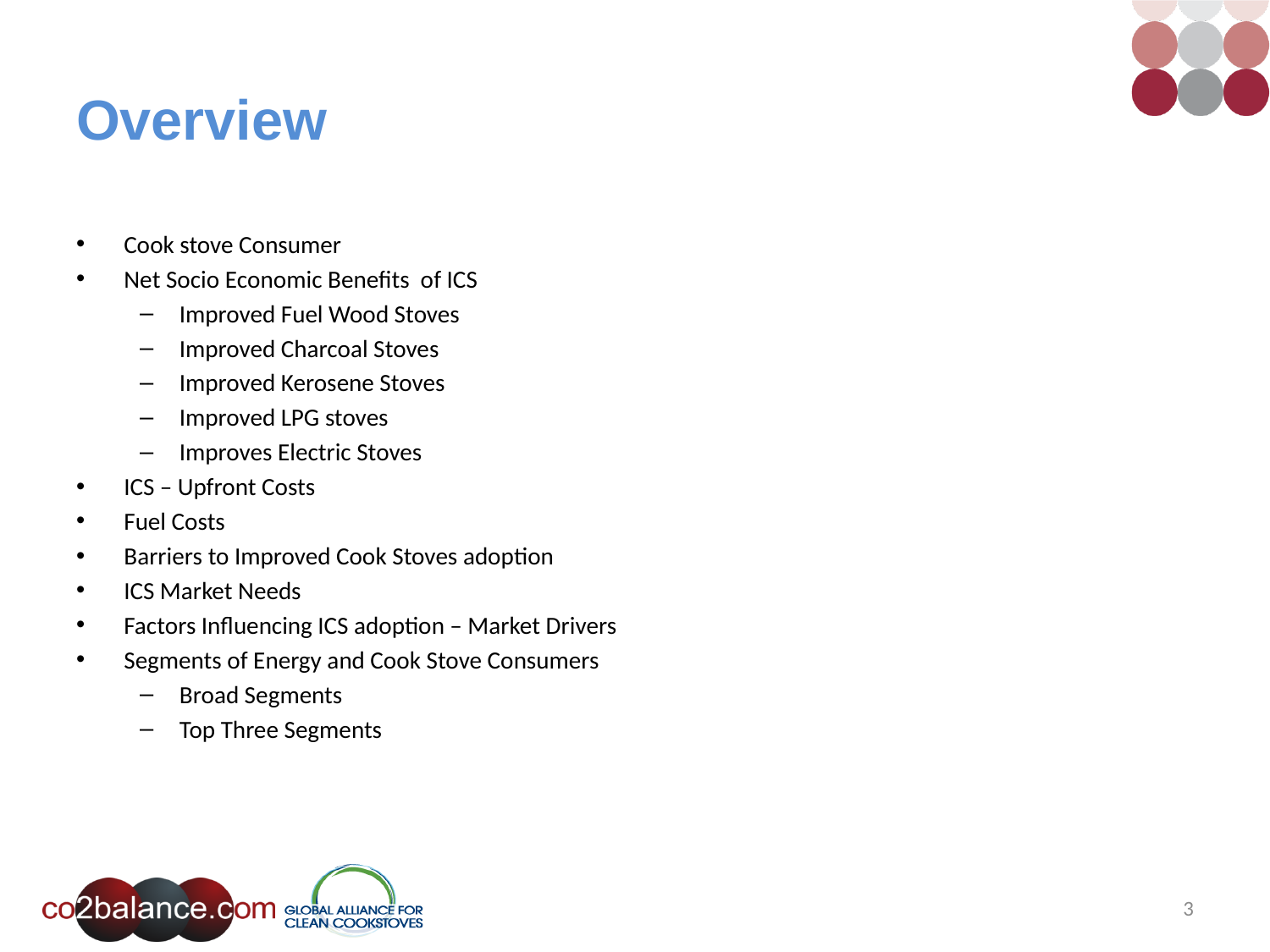

# Overview
Cook stove Consumer
Net Socio Economic Benefits  of ICS
Improved Fuel Wood Stoves
Improved Charcoal Stoves
Improved Kerosene Stoves
Improved LPG stoves
Improves Electric Stoves
ICS – Upfront Costs
Fuel Costs
Barriers to Improved Cook Stoves adoption
ICS Market Needs
Factors Influencing ICS adoption – Market Drivers
Segments of Energy and Cook Stove Consumers
Broad Segments
Top Three Segments
3